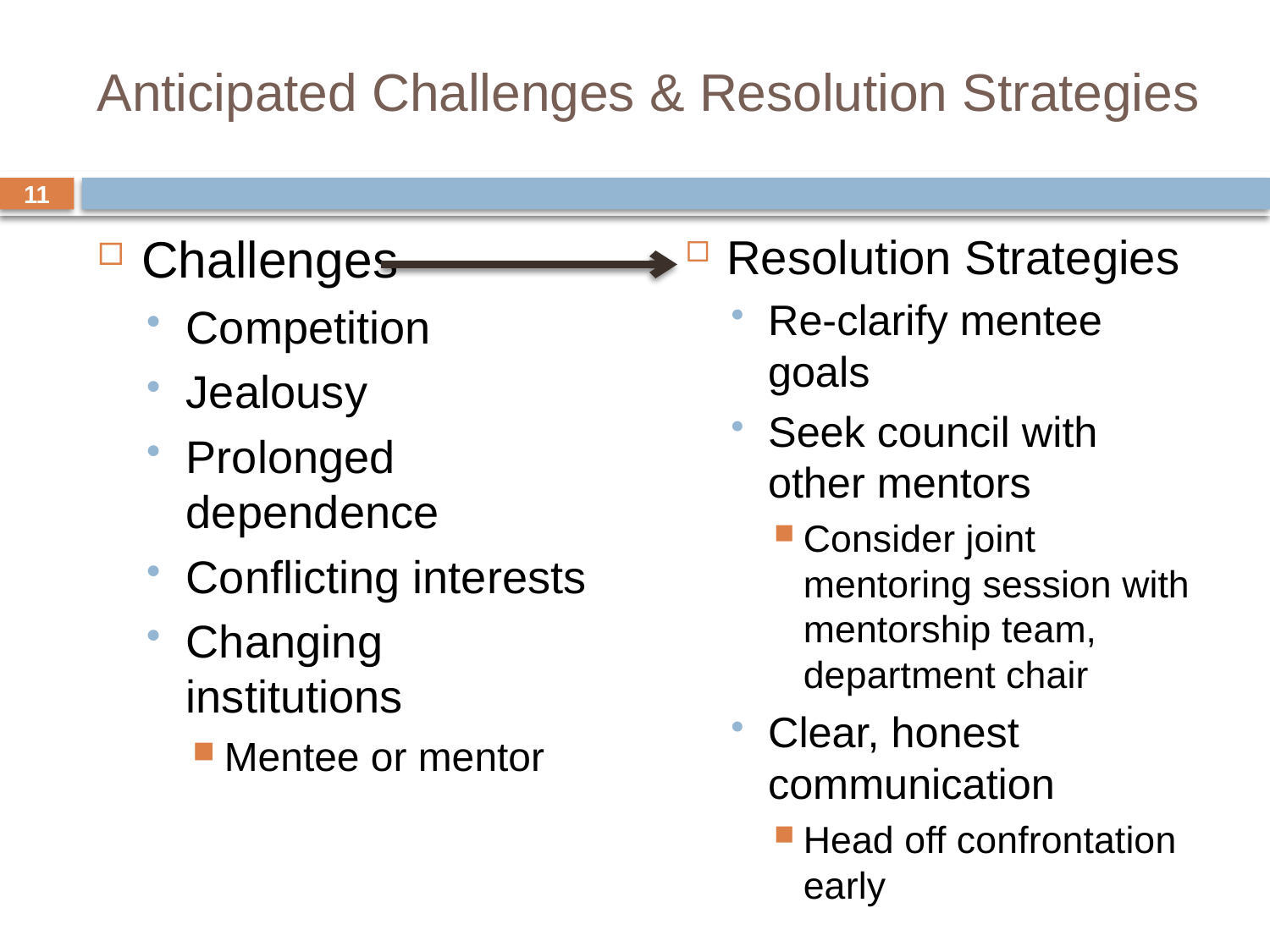

# Anticipated Challenges & Resolution Strategies
11
Resolution Strategies
Re-clarify mentee goals
Seek council with other mentors
Consider joint mentoring session with mentorship team, department chair
Clear, honest communication
Head off confrontation early

Challenges
Competition
Jealousy
Prolonged dependence
Conflicting interests
Changing institutions
Mentee or mentor